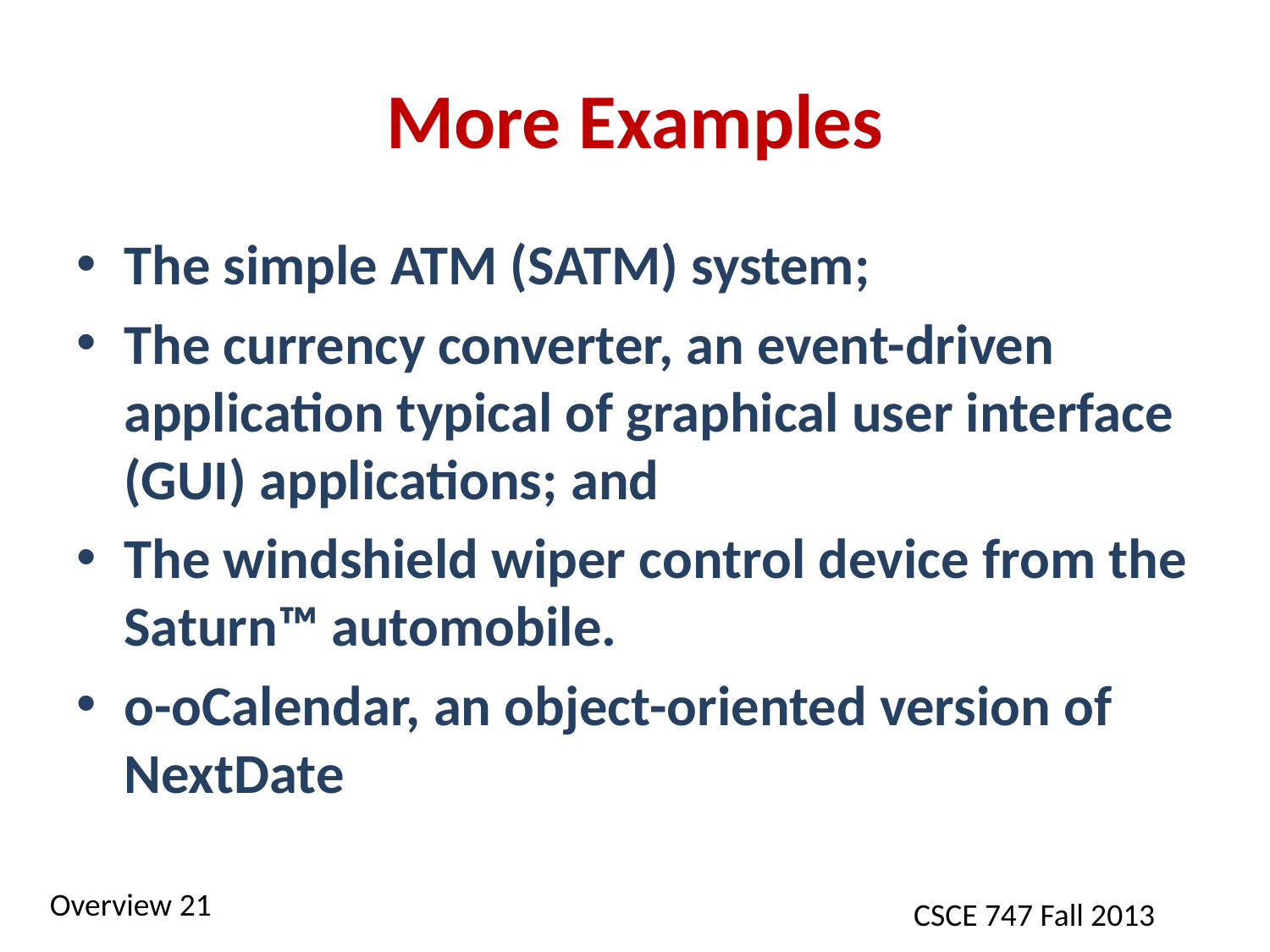

# More Examples
The simple ATM (SATM) system;
The currency converter, an event-driven application typical of graphical user interface (GUI) applications; and
The windshield wiper control device from the Saturn™ automobile.
o-oCalendar, an object-oriented version of NextDate